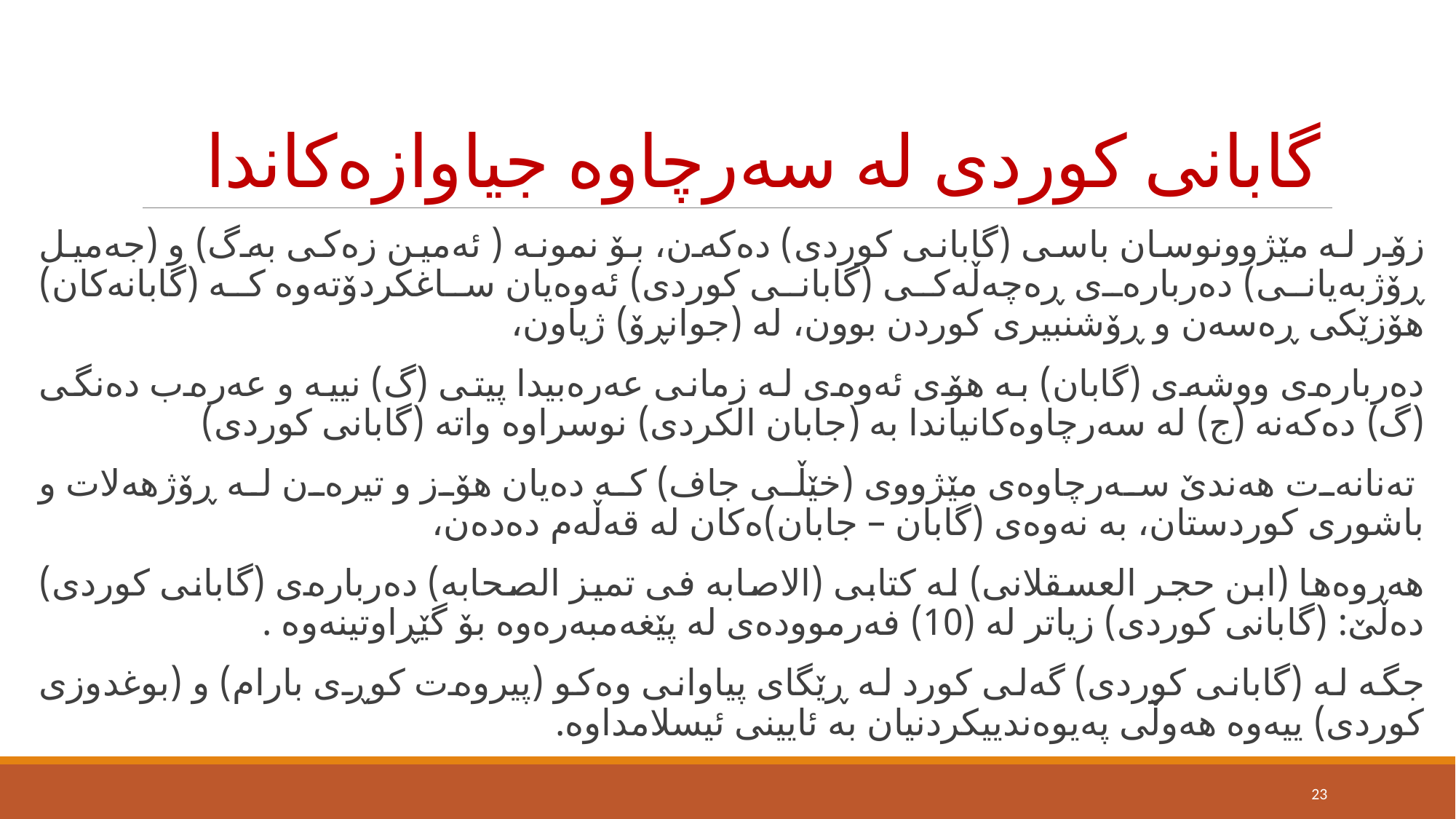

# گابانی كوردی لە سەرچاوە جیاوازەکاندا
زۆر لە مێژوونوسان باسی (گابانی كوردی) دەكەن، بۆ نمونە ( ئەمین زەكی بەگ) و (جەمیل ڕۆژبەیانی) دەربارەی ڕەچەڵەكی (گابانی كوردی) ئەوەیان ساغكردۆتەوە كە (گابانەكان) هۆزێكی ڕەسەن و ڕۆشنبیری كوردن بوون، لە (جوانڕۆ) ژیاون،
دەربارەی ووشەی (گابان) بە هۆی ئەوەی لە زمانی عەرەبیدا پیتی (گ) نییە و عەرەب دەنگی (گ) دەكەنە (ج) لە سەرچاوەكانیاندا بە (جابان الكردی) نوسراوە واتە (گابانی كوردی)
 تەنانەت هەندێ‌ سەرچاوەی مێژووی (خێڵی جاف) كە دەیان هۆز و تیرەن لە ڕۆژهەلات و باشوری كوردستان، بە نەوەی (گابان – جابان)ەكان لە قەڵەم دەدەن،
هەروەها (ابن حجر العسقلانی) لە كتابی (الاصابە فی تمیز الصحابە) دەربارەی (گابانی كوردی) دەڵێ‌: (گابانی كوردی) زیاتر لە (10) فەرموودەی لە پێغەمبەرەوە بۆ گێڕاوتینەوە .
جگە لە (گابانی كوردی) گەلی كورد لە ڕێگای پیاوانی وەكو (پیروەت كوڕی بارام) و (بوغدوزی كوردی) ییەوە هەوڵی پەیوەندییكردنیان بە ئایینی ئیسلامداوە.

23